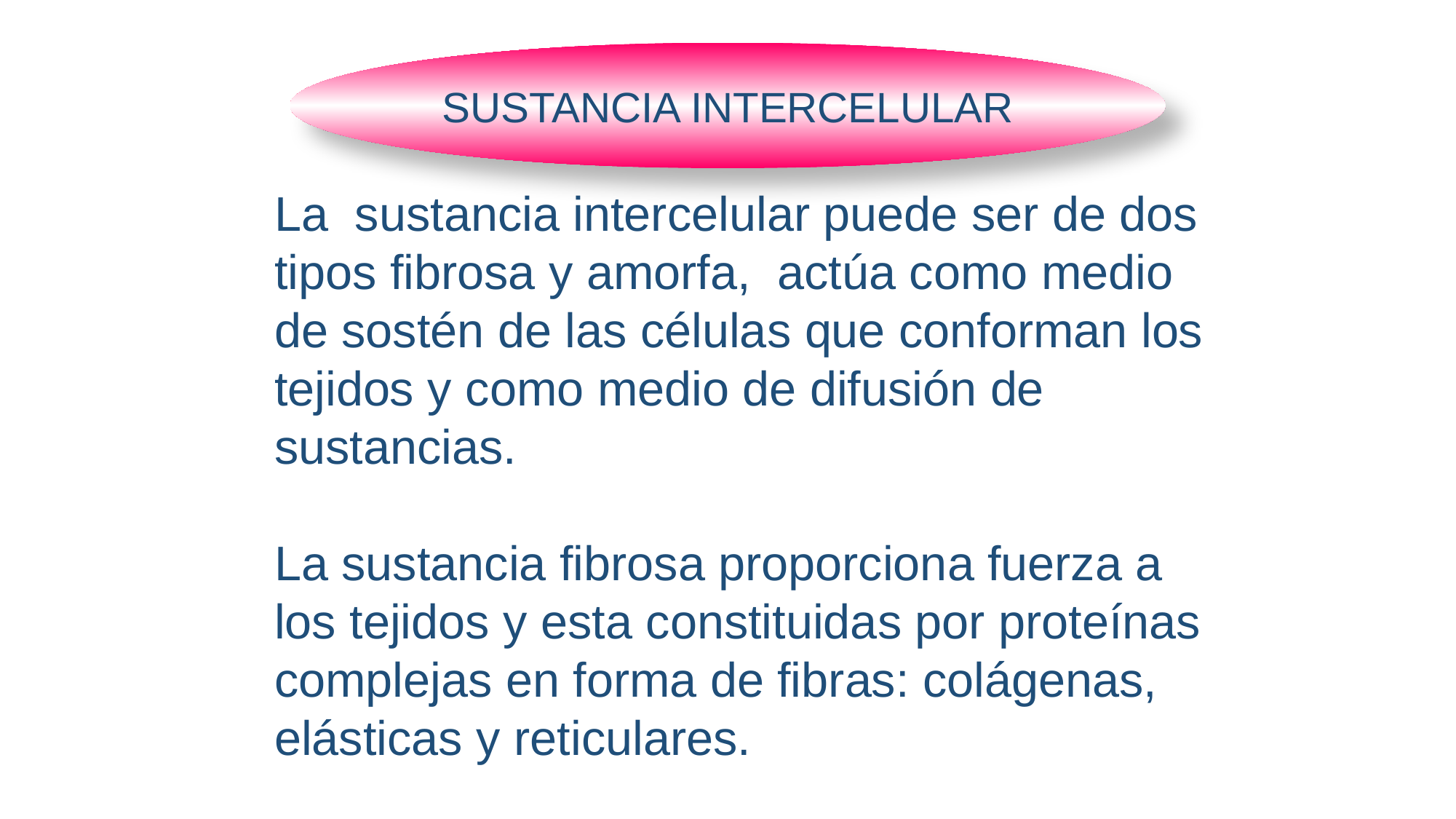

SUSTANCIA INTERCELULAR
La  sustancia intercelular puede ser de dos tipos fibrosa y amorfa,  actúa como medio de sostén de las células que conforman los tejidos y como medio de difusión de sustancias.

La sustancia fibrosa proporciona fuerza a los tejidos y esta constituidas por proteínas complejas en forma de fibras: colágenas, elásticas y reticulares.